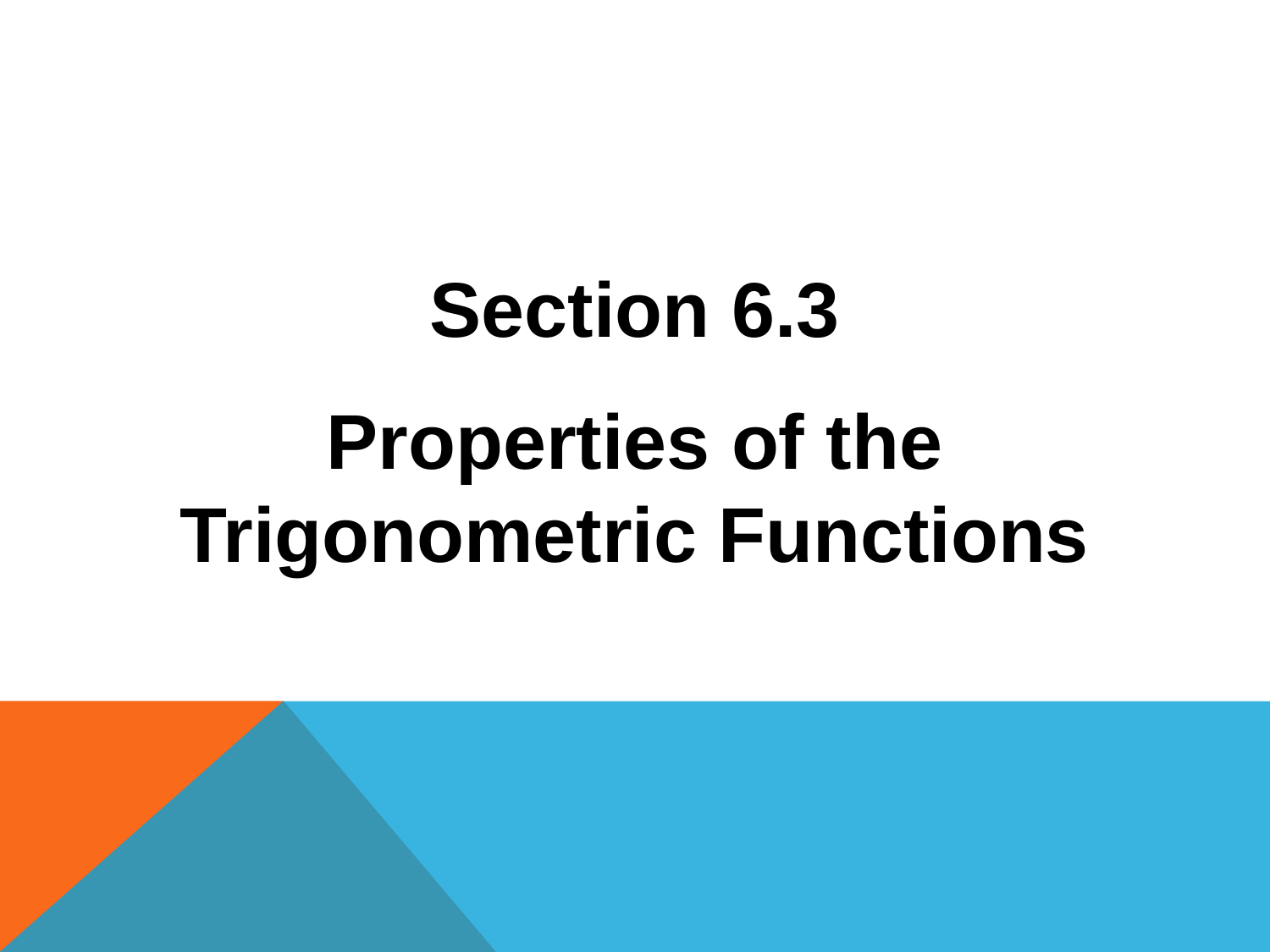

Section 6.3
Properties of the Trigonometric Functions